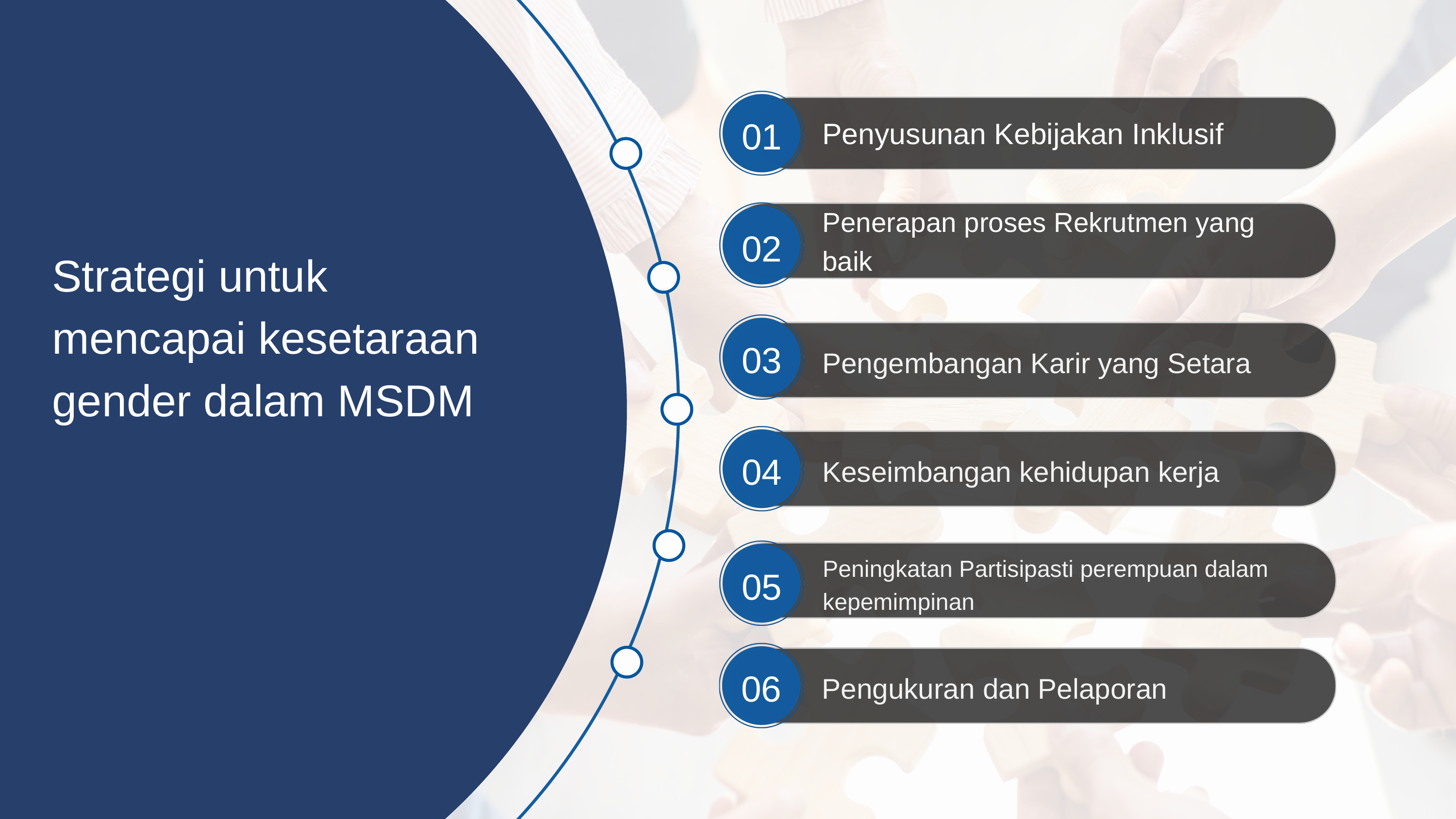

01
Penyusunan Kebijakan Inklusif

Penerapan proses Rekrutmen yang baik

02
Strategi untuk mencapai kesetaraan gender dalam MSDM

03
Pengembangan Karir yang Setara

04
Keseimbangan kehidupan kerja

Peningkatan Partisipasti perempuan dalam kepemimpinan
05

06
Pengukuran dan Pelaporan